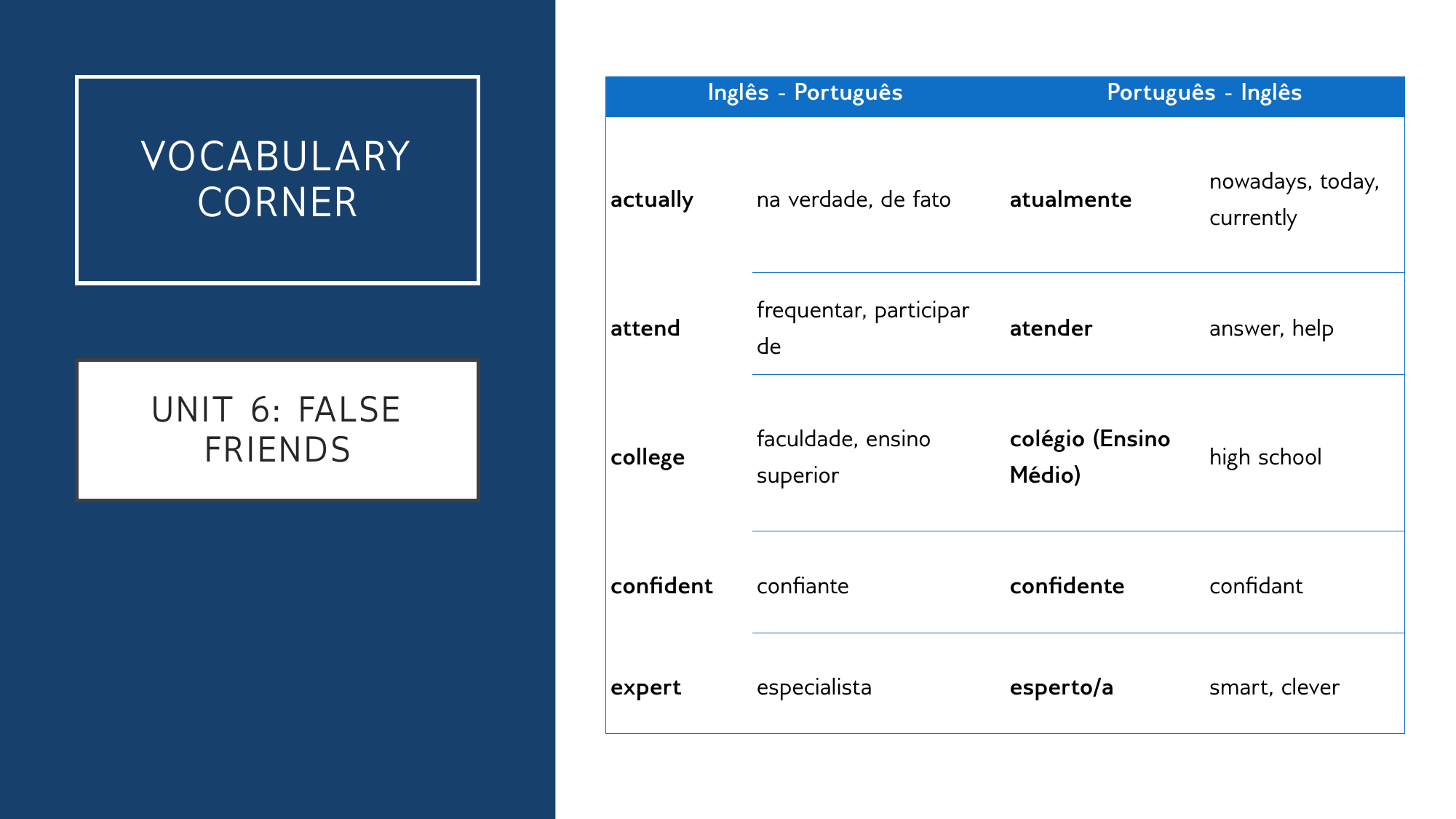

# VOCABULARY CORNER
| Inglês - Português |  | Português - Inglês |  |
| --- | --- | --- | --- |
| actually | na verdade, de fato | atualmente | nowadays, today, currently |
| attend | frequentar, participar de | atender | answer, help |
| college | faculdade, ensino superior | colégio (Ensino Médio) | high school |
| confident | confiante | confidente | confidant |
| expert | especialista | esperto/a | smart, clever |
Unit 6: false friends